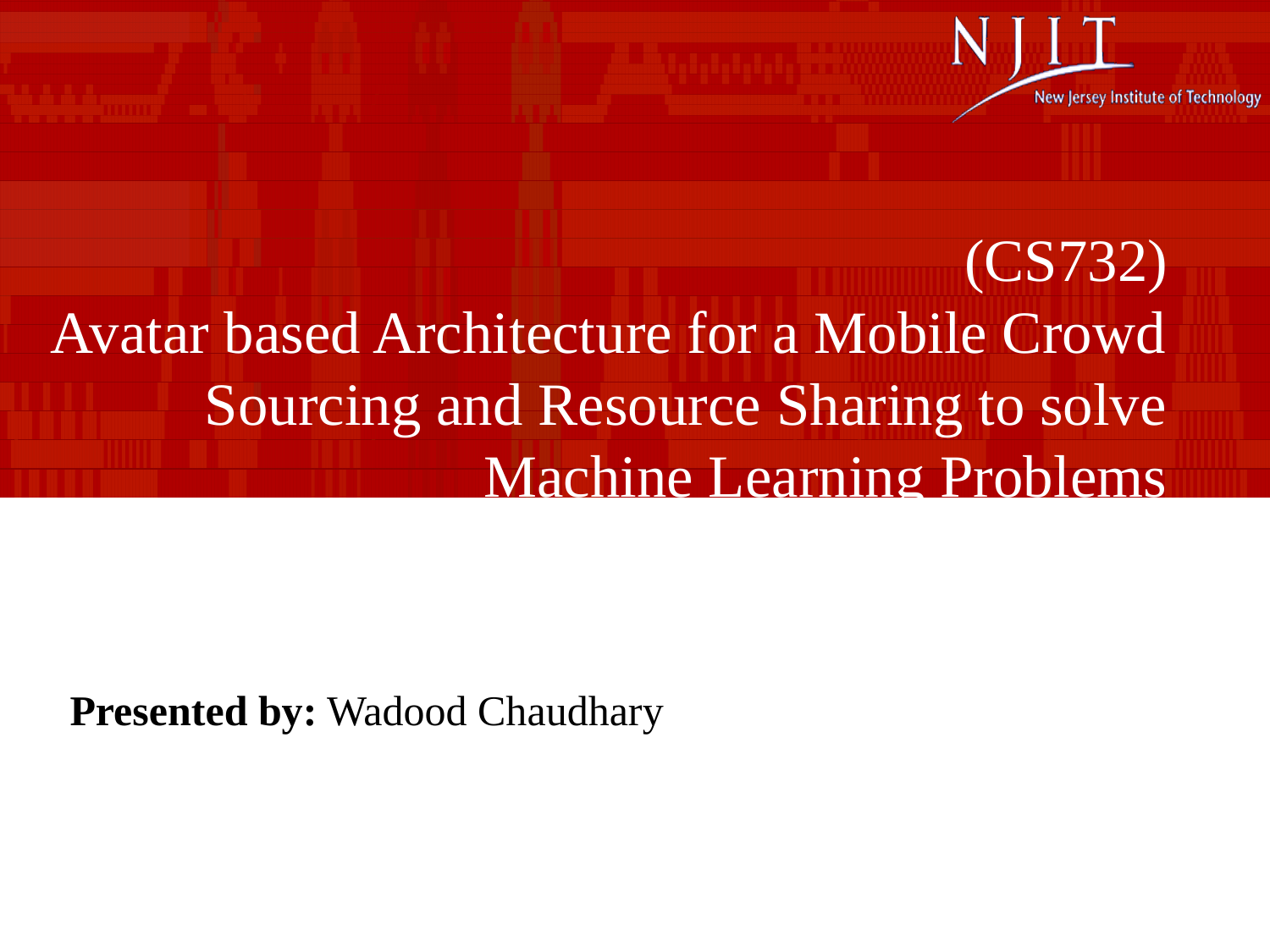

# (CS732)
Avatar based Architecture for a Mobile Crowd Sourcing and Resource Sharing to solve Machine Learning Problems
Presented by: Wadood Chaudhary